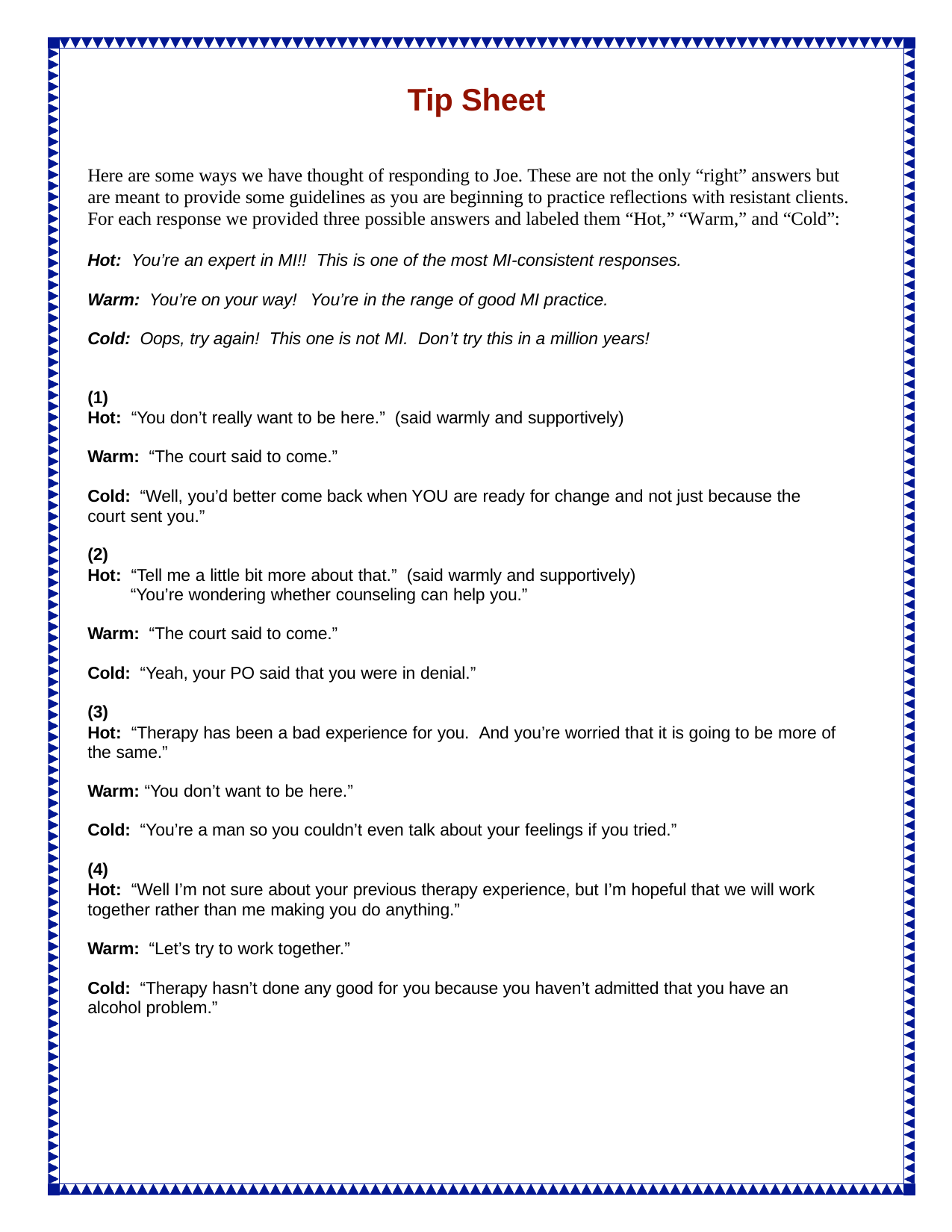

# Tip Sheet
Here are some ways we have thought of responding to Joe. These are not the only “right” answers but are meant to provide some guidelines as you are beginning to practice reflections with resistant clients. For each response we provided three possible answers and labeled them “Hot,” “Warm,” and “Cold”:

Hot:  You’re an expert in MI!!  This is one of the most MI-consistent responses.

Warm:  You’re on your way!   You’re in the range of good MI practice.

Cold:  Oops, try again!  This one is not MI.  Don’t try this in a million years!

(1)
Hot:  “You don’t really want to be here.”  (said warmly and supportively)

Warm:  “The court said to come.”

Cold:  “Well, you’d better come back when YOU are ready for change and not just because the court sent you.”

(2)
Hot:  “Tell me a little bit more about that.”  (said warmly and supportively) “You’re wondering whether counseling can help you.”

Warm:  “The court said to come.”

Cold:  “Yeah, your PO said that you were in denial.”

(3)
Hot:  “Therapy has been a bad experience for you.  And you’re worried that it is going to be more of the same.”

Warm: “You don’t want to be here.”

Cold:  “You’re a man so you couldn’t even talk about your feelings if you tried.”

(4)
Hot:  “Well I’m not sure about your previous therapy experience, but I’m hopeful that we will work together rather than me making you do anything.”

Warm:  “Let’s try to work together.”

Cold:  “Therapy hasn’t done any good for you because you haven’t admitted that you have an alcohol problem.”